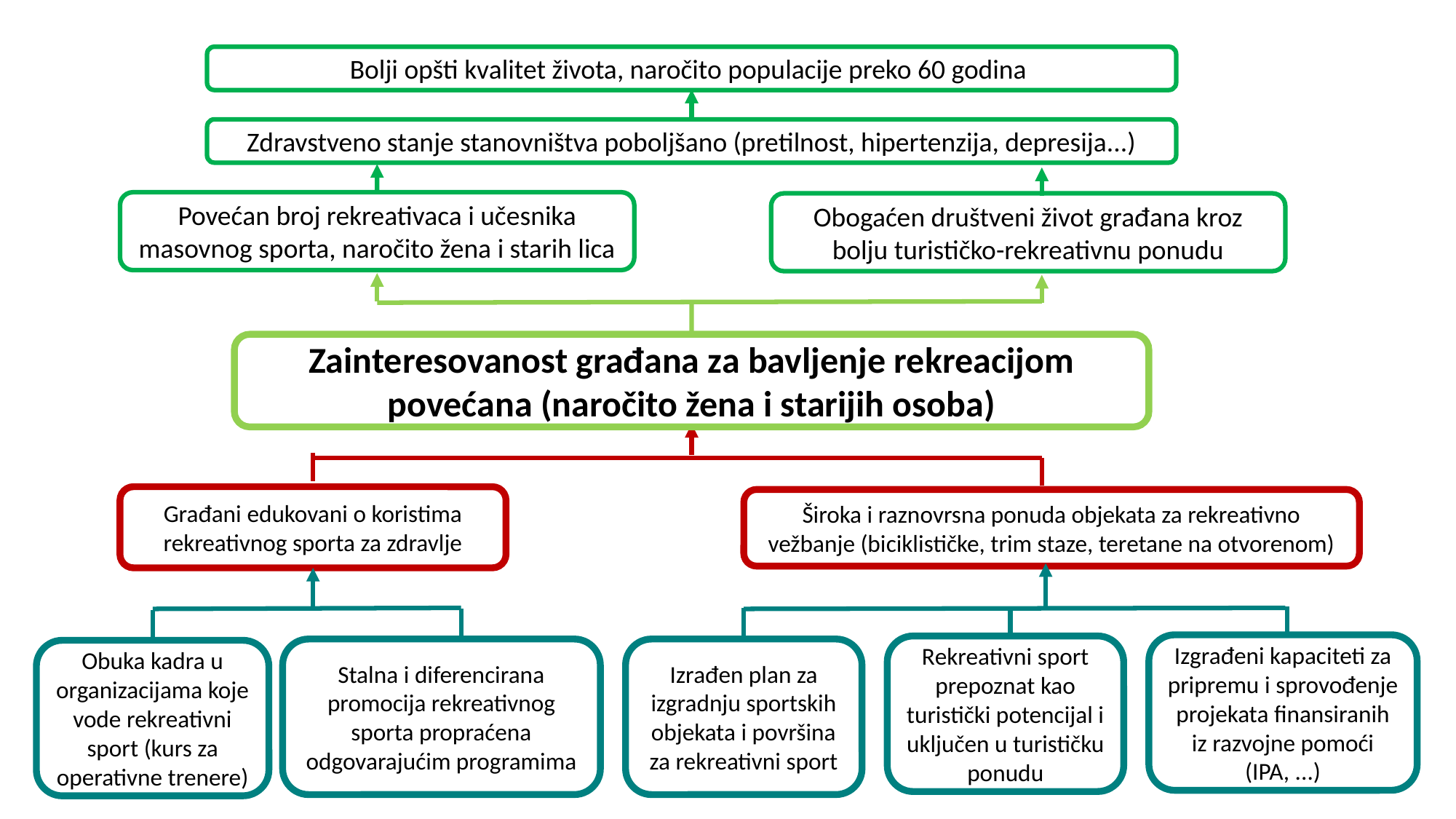

Bolji opšti kvalitet života, naročito populacije preko 60 godina
Zdravstveno stanje stanovništva poboljšano (pretilnost, hipertenzija, depresija...)
Povećan broj rekreativaca i učesnika masovnog sporta, naročito žena i starih lica
Obogaćen društveni život građana kroz bolju turističko-rekreativnu ponudu
Zainteresovanost građana za bavljenje rekreacijom povećana (naročito žena i starijih osoba)
Građani edukovani o koristima rekreativnog sporta za zdravlje
Široka i raznovrsna ponuda objekata za rekreativno vežbanje (biciklističke, trim staze, teretane na otvorenom)
Izgrađeni kapaciteti za pripremu i sprovođenje projekata finansiranih iz razvojne pomoći (IPA, ...)
Rekreativni sport prepoznat kao turistički potencijal i uključen u turističku ponudu
Izrađen plan za izgradnju sportskih objekata i površina za rekreativni sport
Stalna i diferencirana promocija rekreativnog sporta propraćena odgovarajućim programima
Obuka kadra u organizacijama koje vode rekreativni sport (kurs za operativne trenere)